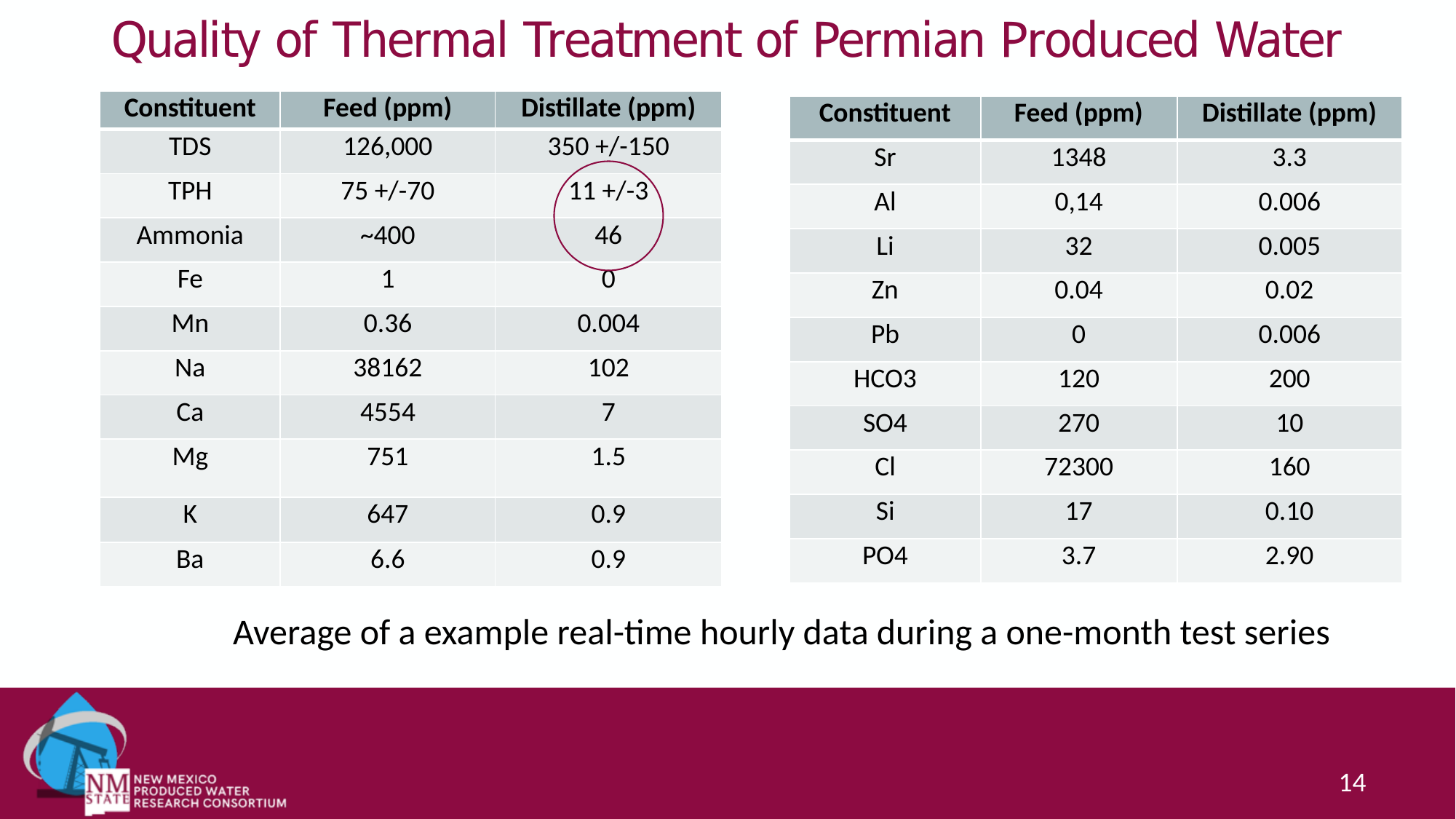

# Quality of Thermal Treatment of Permian Produced Water
| Constituent | Feed (ppm) | Distillate (ppm) |
| --- | --- | --- |
| TDS | 126,000 | 350 +/-150 |
| TPH | 75 +/-70 | 11 +/-3 |
| Ammonia | ~400 | 46 |
| Fe | 1 | 0 |
| Mn | 0.36 | 0.004 |
| Na | 38162 | 102 |
| Ca | 4554 | 7 |
| Mg | 751 | 1.5 |
| K | 647 | 0.9 |
| Ba | 6.6 | 0.9 |
| Constituent | Feed (ppm) | Distillate (ppm) |
| --- | --- | --- |
| Sr | 1348 | 3.3 |
| Al | 0,14 | 0.006 |
| Li | 32 | 0.005 |
| Zn | 0.04 | 0.02 |
| Pb | 0 | 0.006 |
| HCO3 | 120 | 200 |
| SO4 | 270 | 10 |
| Cl | 72300 | 160 |
| Si | 17 | 0.10 |
| PO4 | 3.7 | 2.90 |

Average of a example real-time hourly data during a one-month test series
14